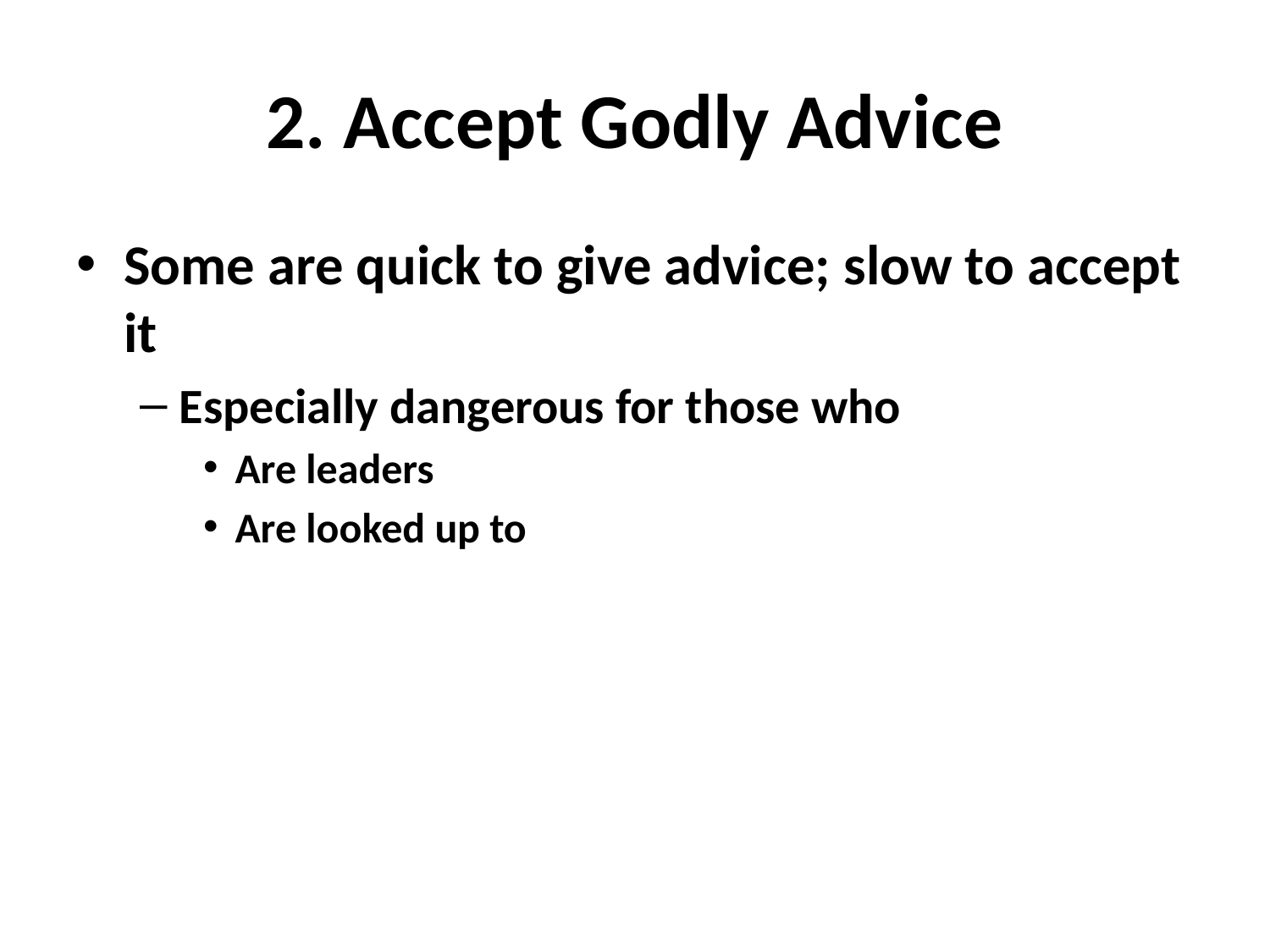

# 2. Accept Godly Advice
Some are quick to give advice; slow to accept it
Especially dangerous for those who
Are leaders
Are looked up to